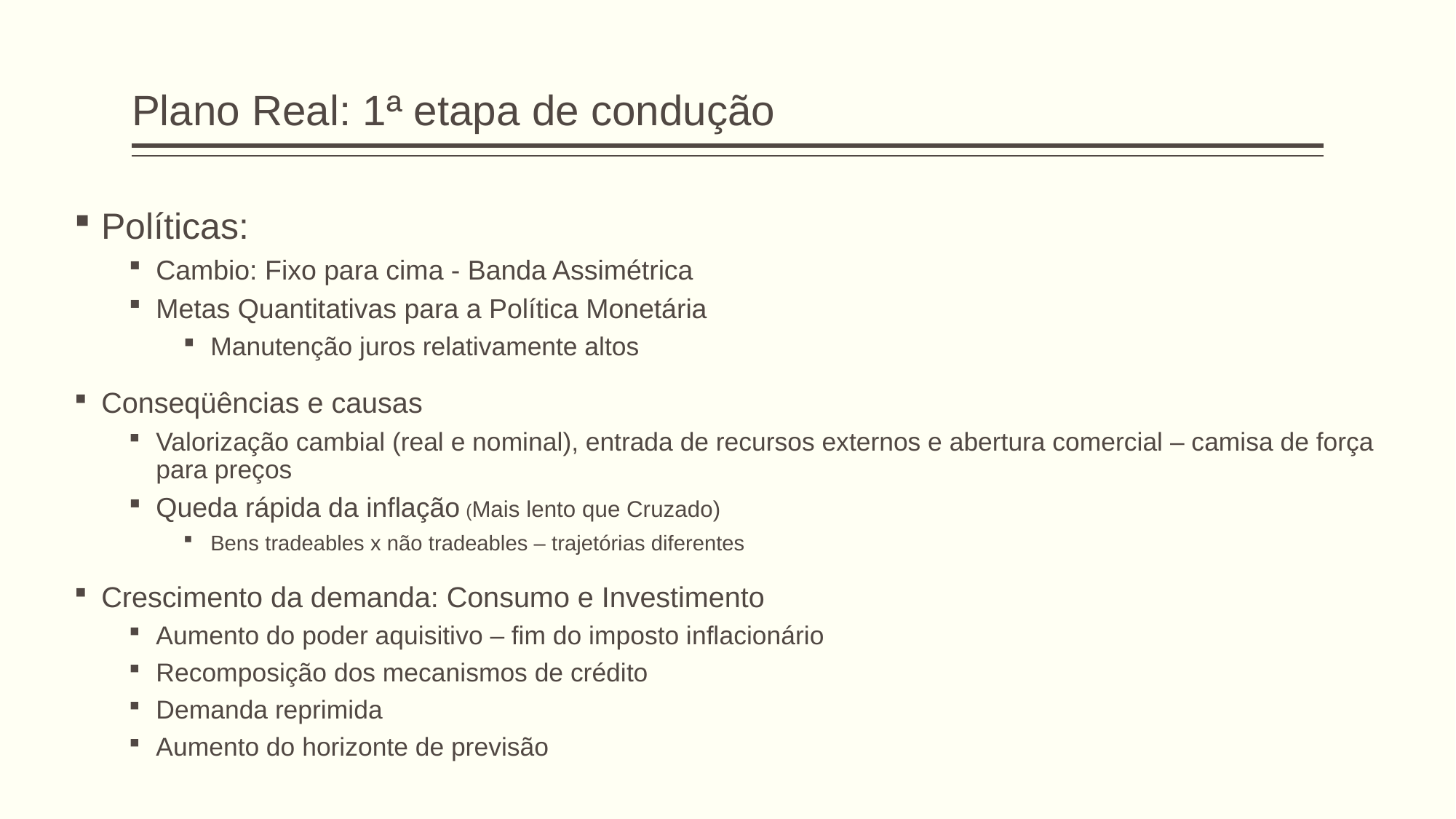

# Plano Real: 1ª etapa de condução
Políticas:
Cambio: Fixo para cima - Banda Assimétrica
Metas Quantitativas para a Política Monetária
Manutenção juros relativamente altos
Conseqüências e causas
Valorização cambial (real e nominal), entrada de recursos externos e abertura comercial – camisa de força para preços
Queda rápida da inflação (Mais lento que Cruzado)
Bens tradeables x não tradeables – trajetórias diferentes
Crescimento da demanda: Consumo e Investimento
Aumento do poder aquisitivo – fim do imposto inflacionário
Recomposição dos mecanismos de crédito
Demanda reprimida
Aumento do horizonte de previsão